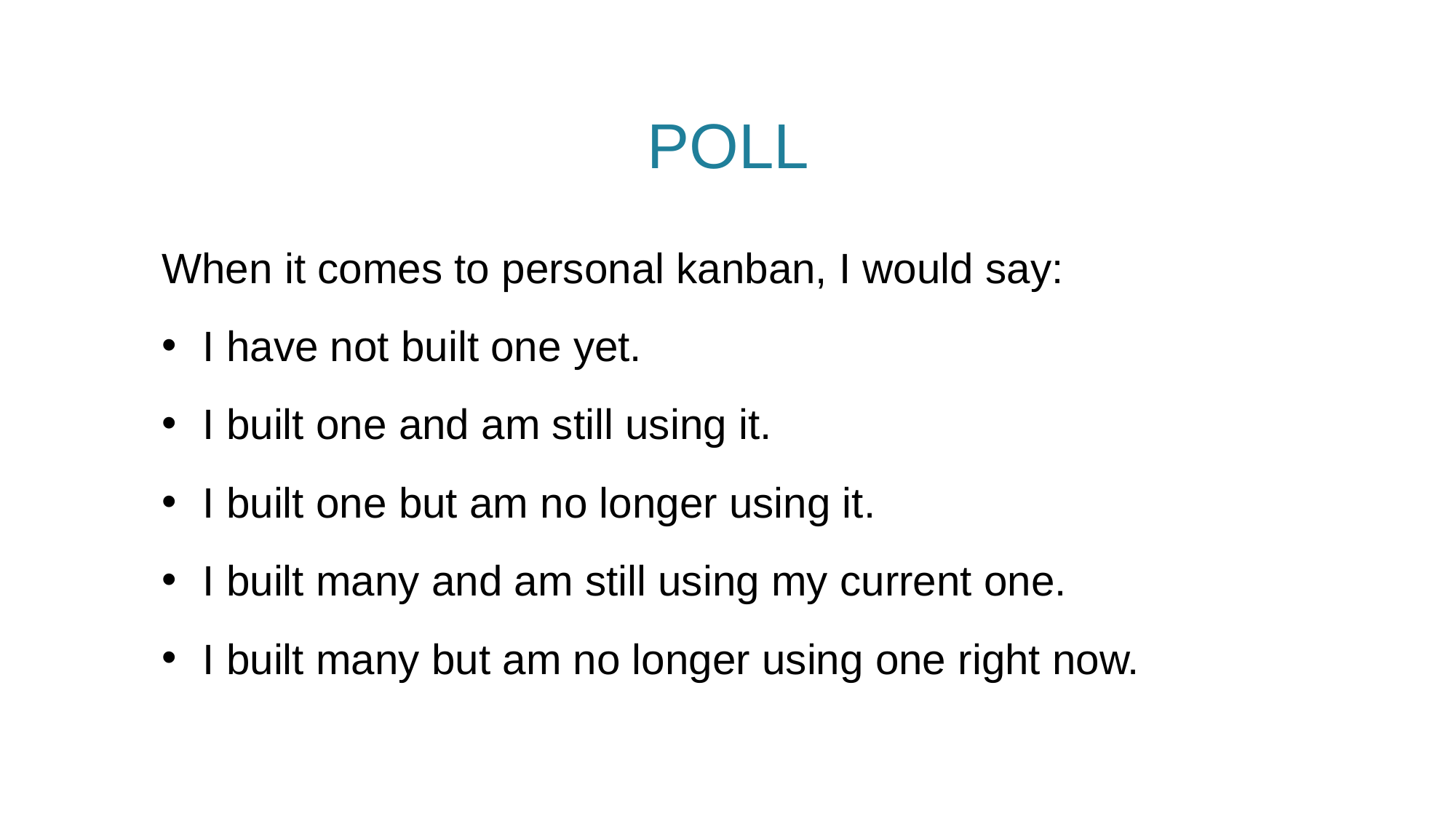

# Poll
When it comes to personal kanban, I would say:
I have not built one yet.
I built one and am still using it.
I built one but am no longer using it.
I built many and am still using my current one.
I built many but am no longer using one right now.